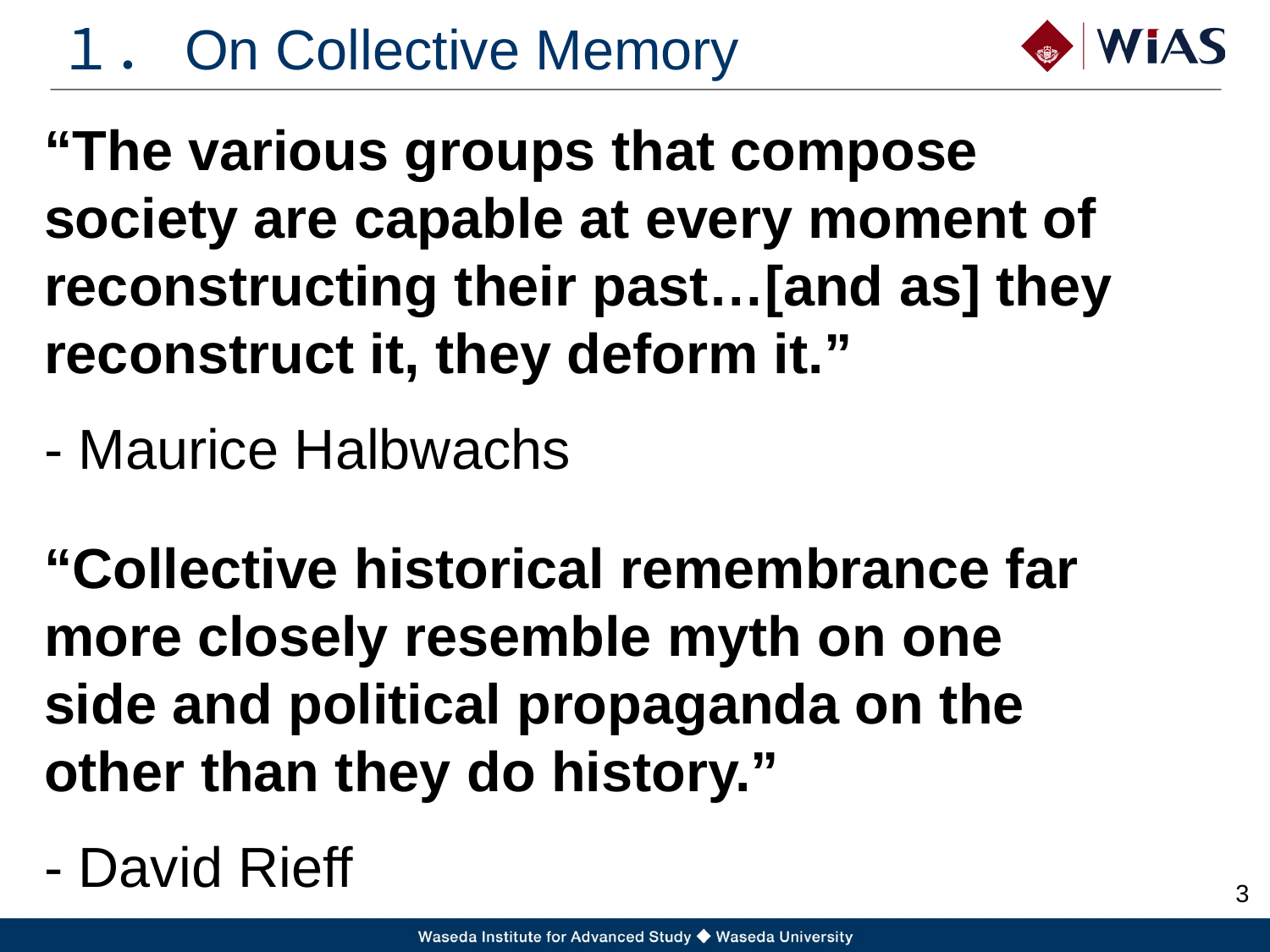

# １．On Collective Memory
“The various groups that compose society are capable at every moment of reconstructing their past…[and as] they reconstruct it, they deform it.”
- Maurice Halbwachs
“Collective historical remembrance far more closely resemble myth on one side and political propaganda on the other than they do history.”
- David Rieff
3